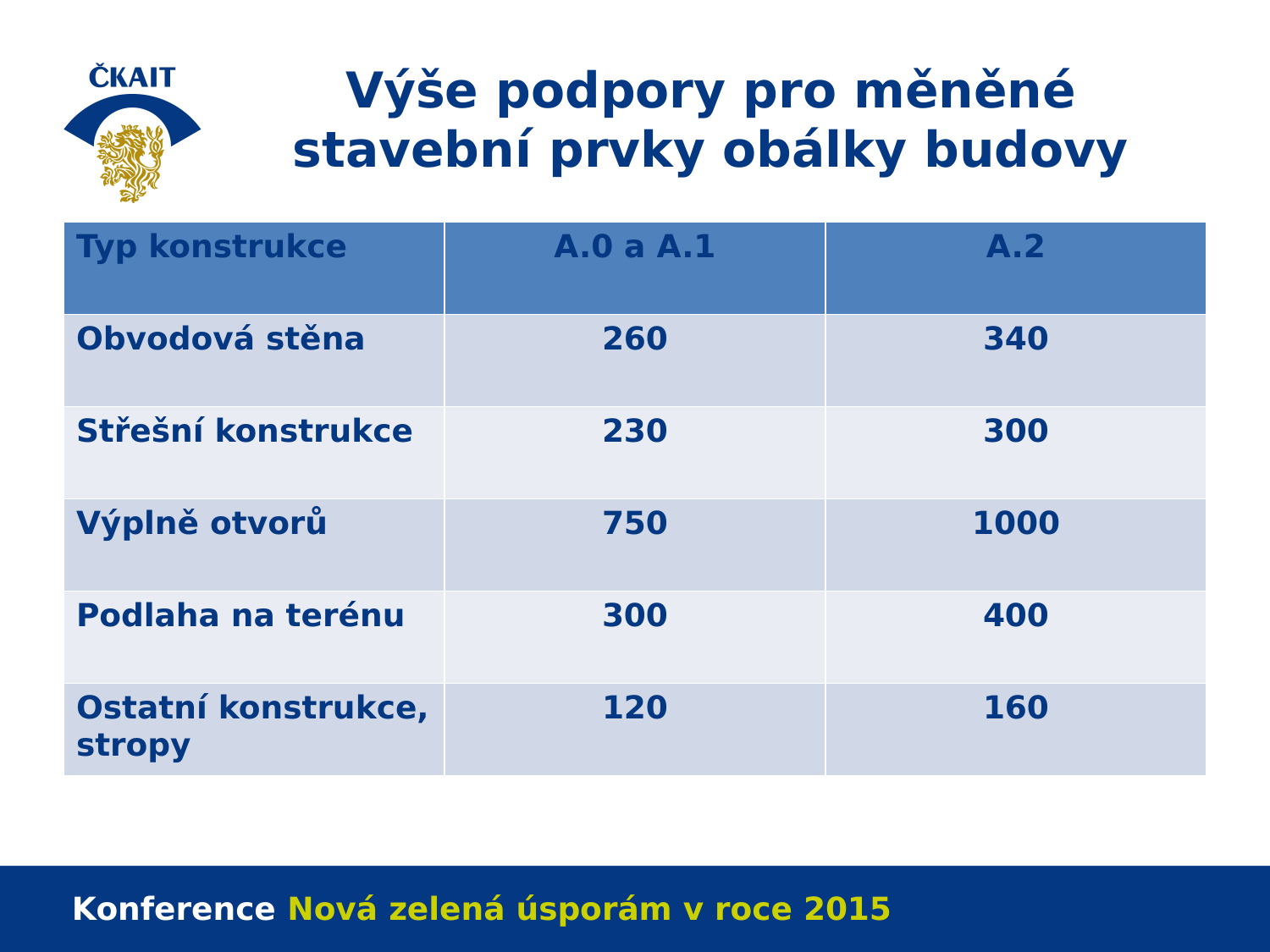

# Výše podpory pro měněné stavební prvky obálky budovy
| Typ konstrukce | A.0 a A.1 | A.2 |
| --- | --- | --- |
| Obvodová stěna | 260 | 340 |
| Střešní konstrukce | 230 | 300 |
| Výplně otvorů | 750 | 1000 |
| Podlaha na terénu | 300 | 400 |
| Ostatní konstrukce, stropy | 120 | 160 |
Konference Nová zelená úsporám v roce 2015